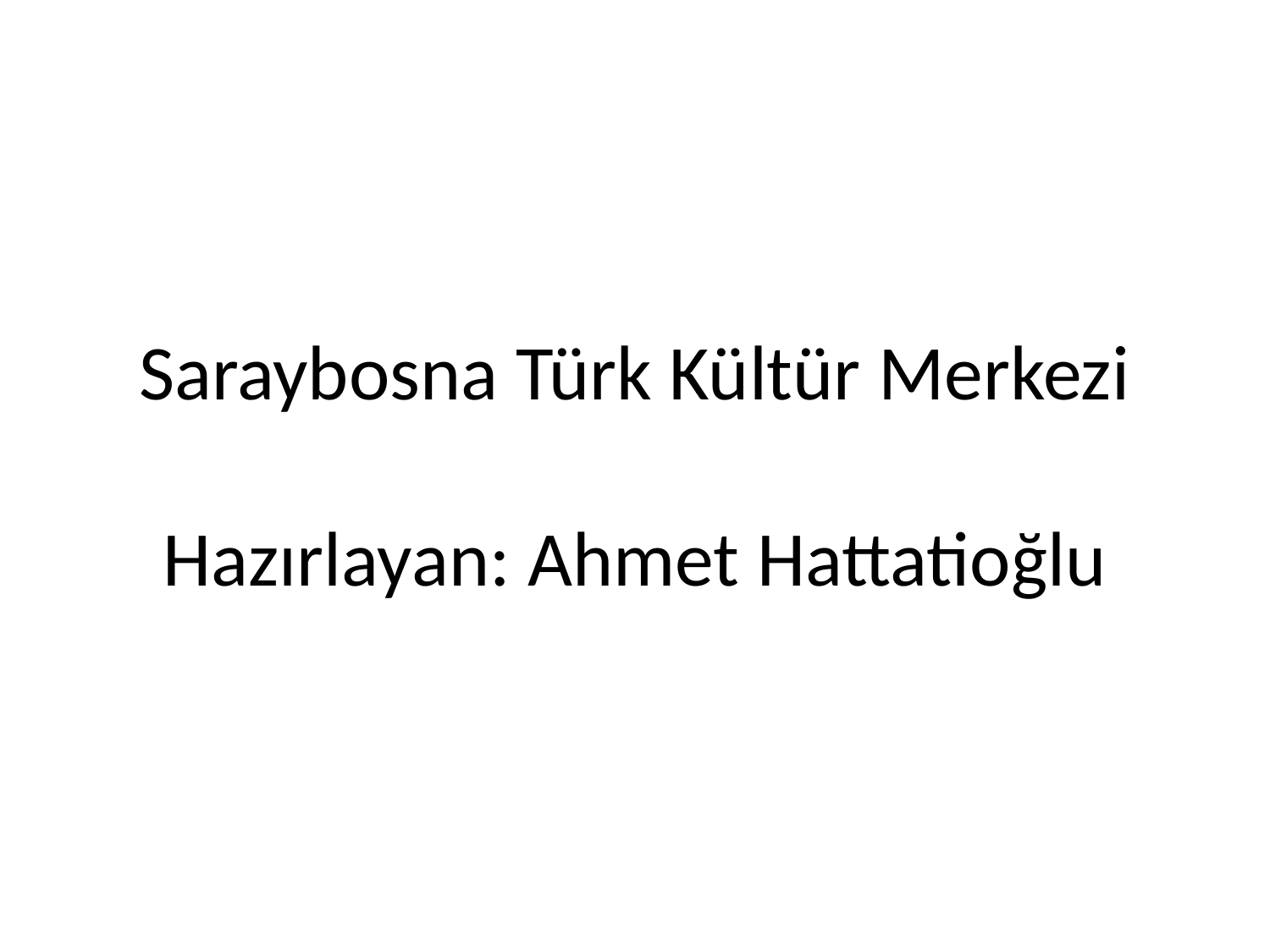

# Saraybosna Türk Kültür Merkezi Hazırlayan: Ahmet Hattatioğlu